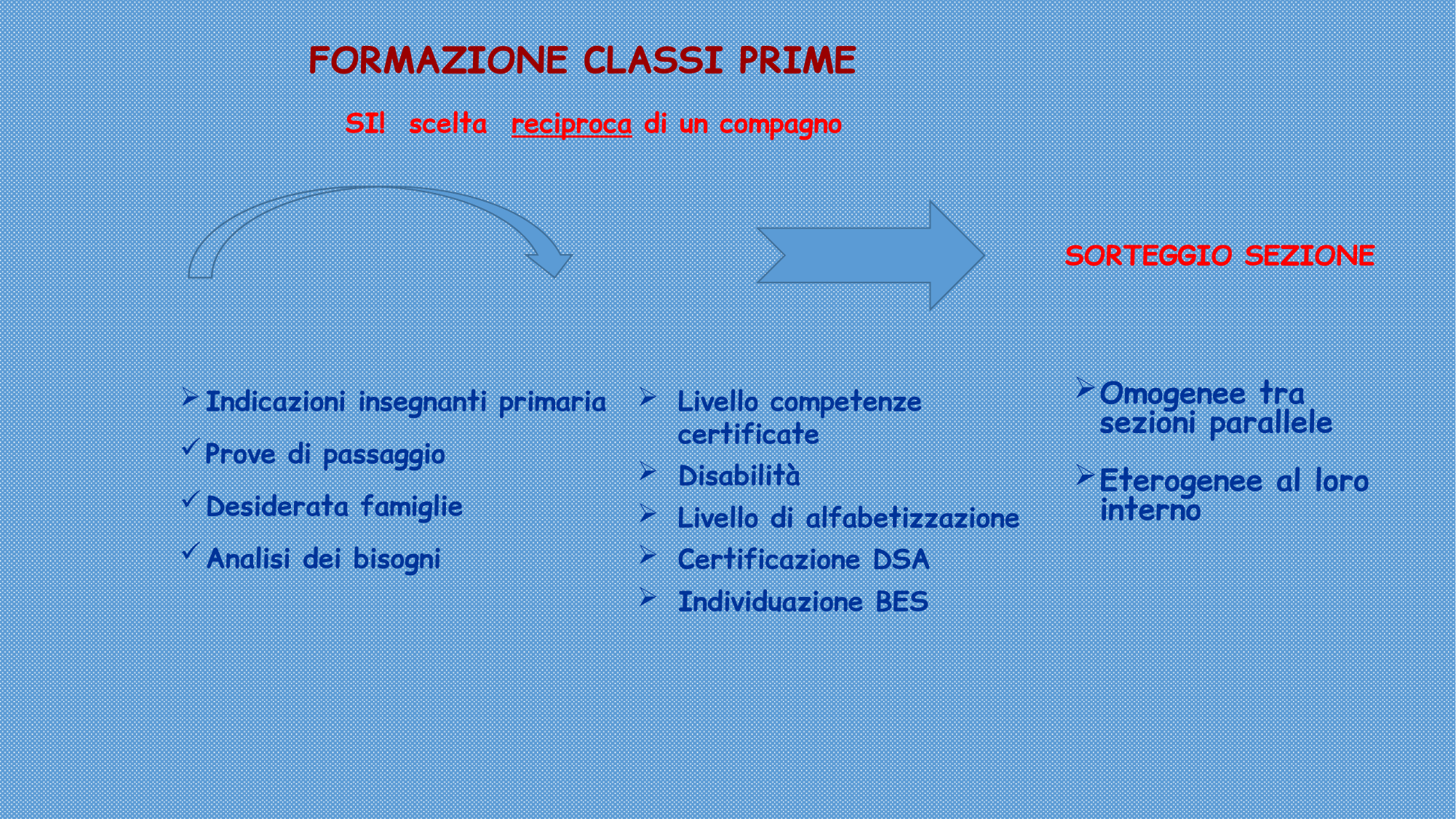

FORMAZIONE CLASSI PRIME
SI!  scelta  reciproca di un compagno

SORTEGGIO SEZIONE
Omogenee tra sezioni parallele

Eterogenee al loro interno

Indicazioni insegnanti primaria

Prove di passaggio

Desiderata famiglie

Analisi dei bisogni
Livello competenze certificate
Disabilità
Livello di alfabetizzazione
Certificazione DSA
Individuazione BES